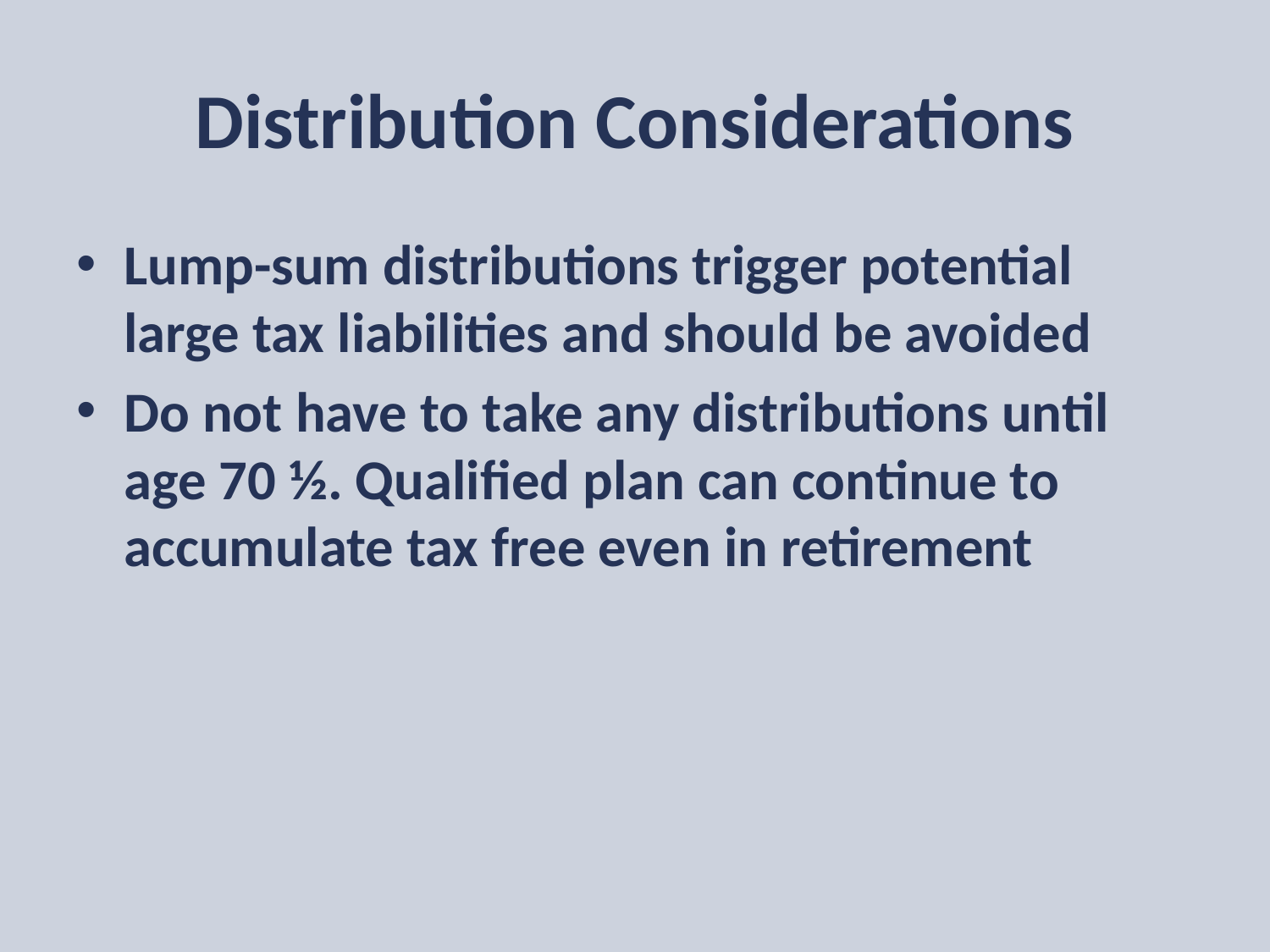

# Distribution Considerations
Lump-sum distributions trigger potential large tax liabilities and should be avoided
Do not have to take any distributions until age 70 ½. Qualified plan can continue to accumulate tax free even in retirement